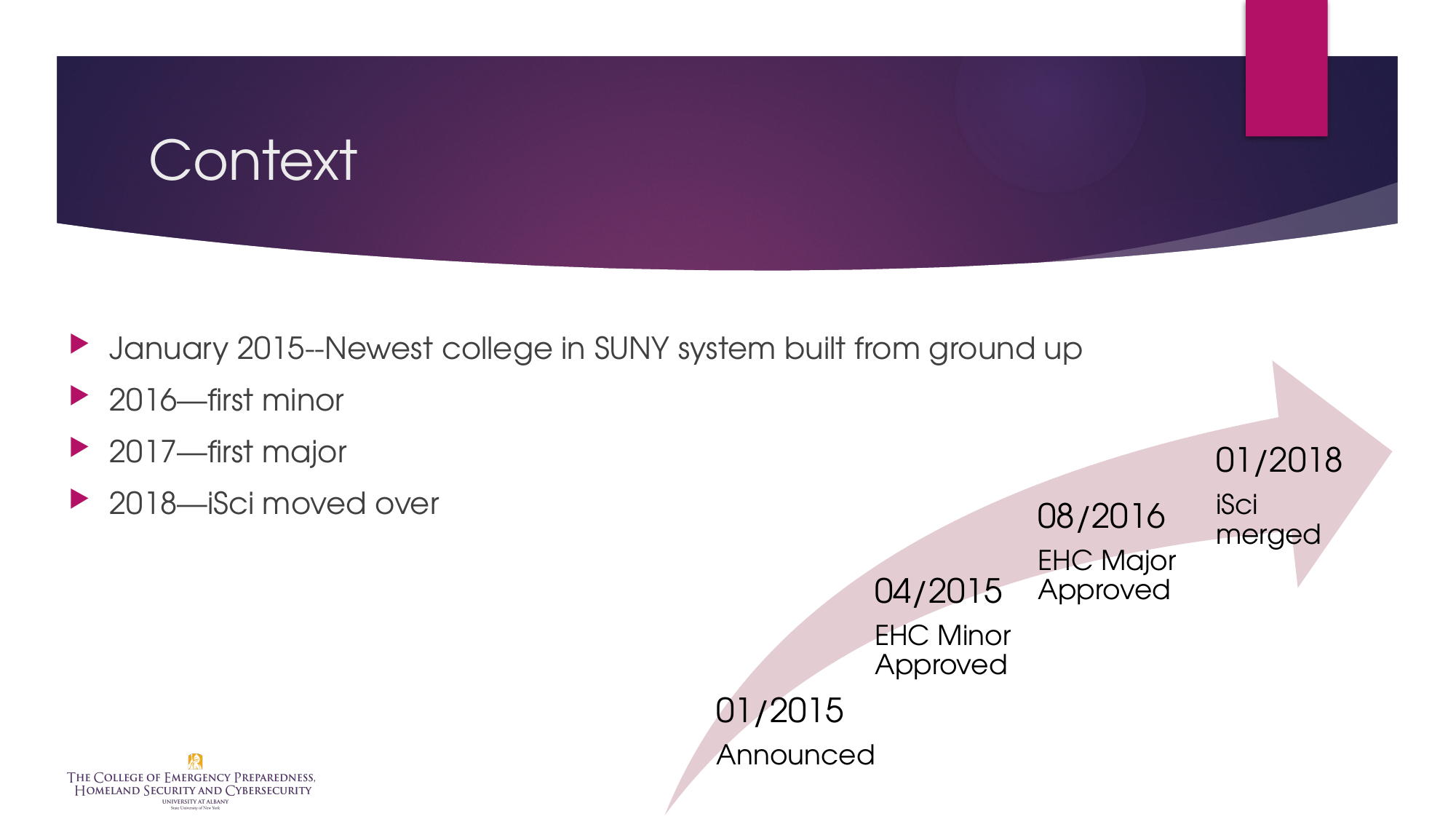

# Context
January 2015--Newest college in SUNY system built from ground up
2016—first minor
2017—first major
2018—iSci moved over

08/2016
EHC Major Approved

04/2015
EHC Minor Approved

01/2015
Announced
01/2018
iSci merged